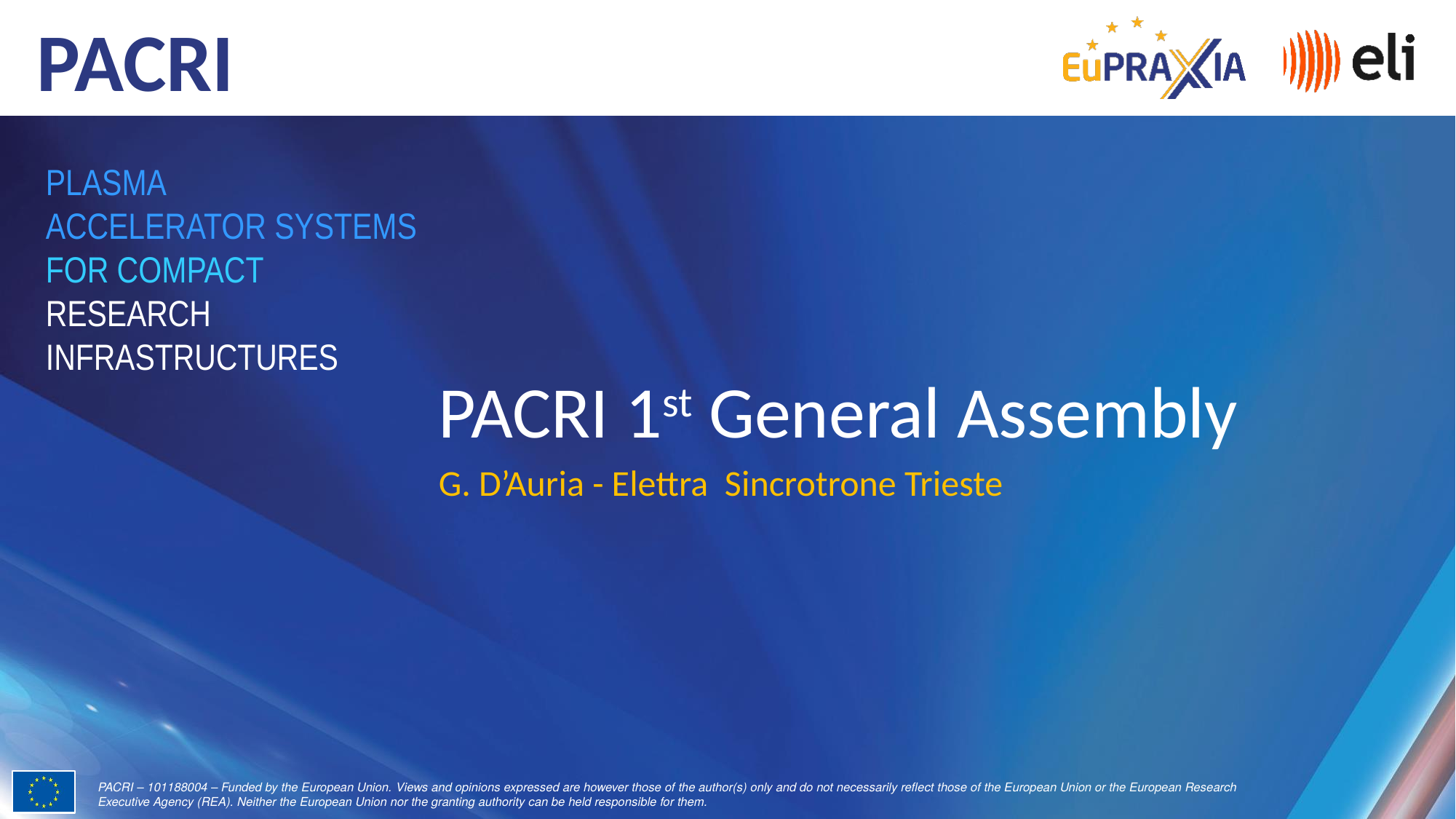

# PACRI 1st General Assembly
G. D’Auria - Elettra  Sincrotrone Trieste